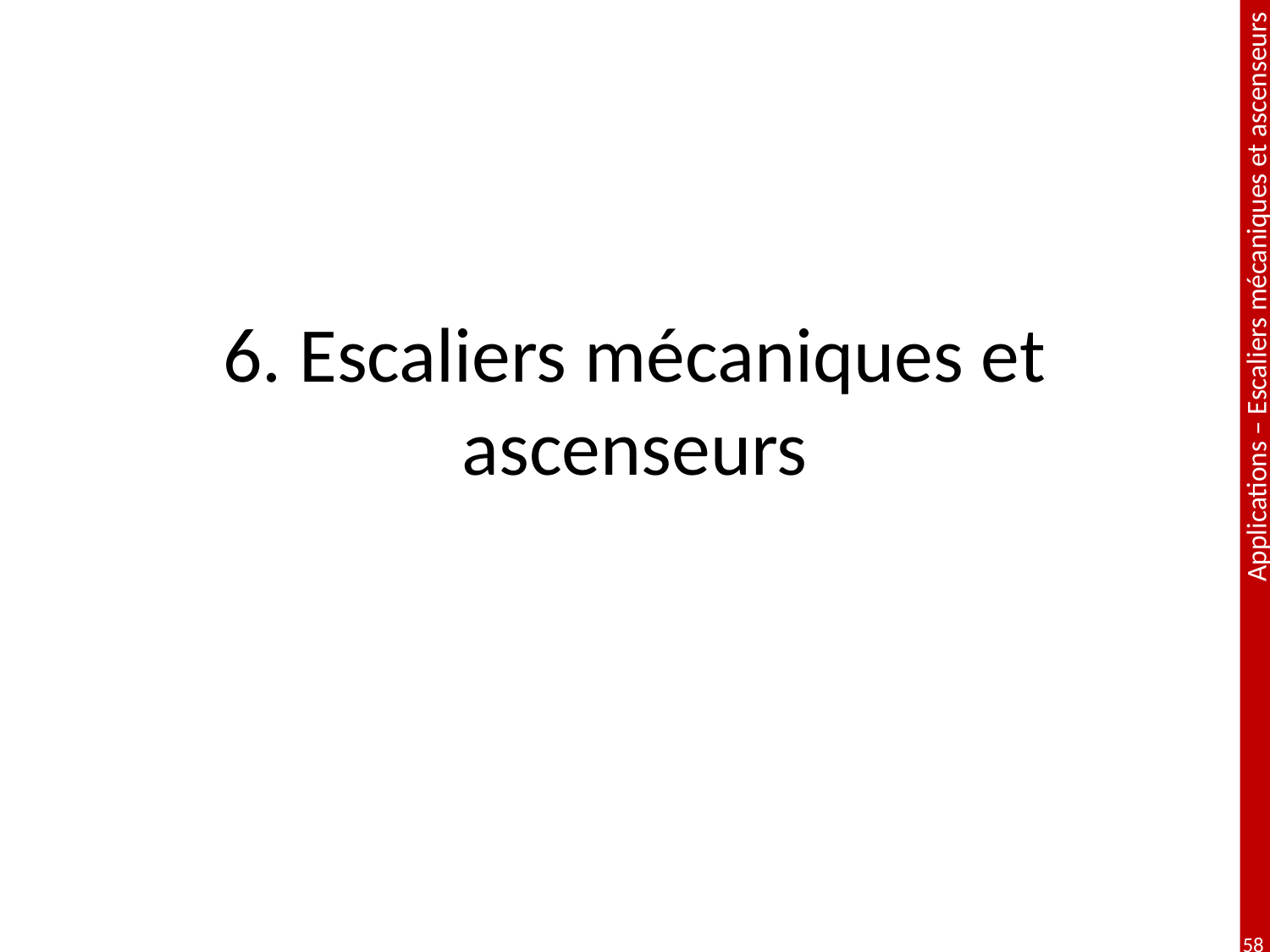

# 6. Escaliers mécaniques et ascenseurs
58